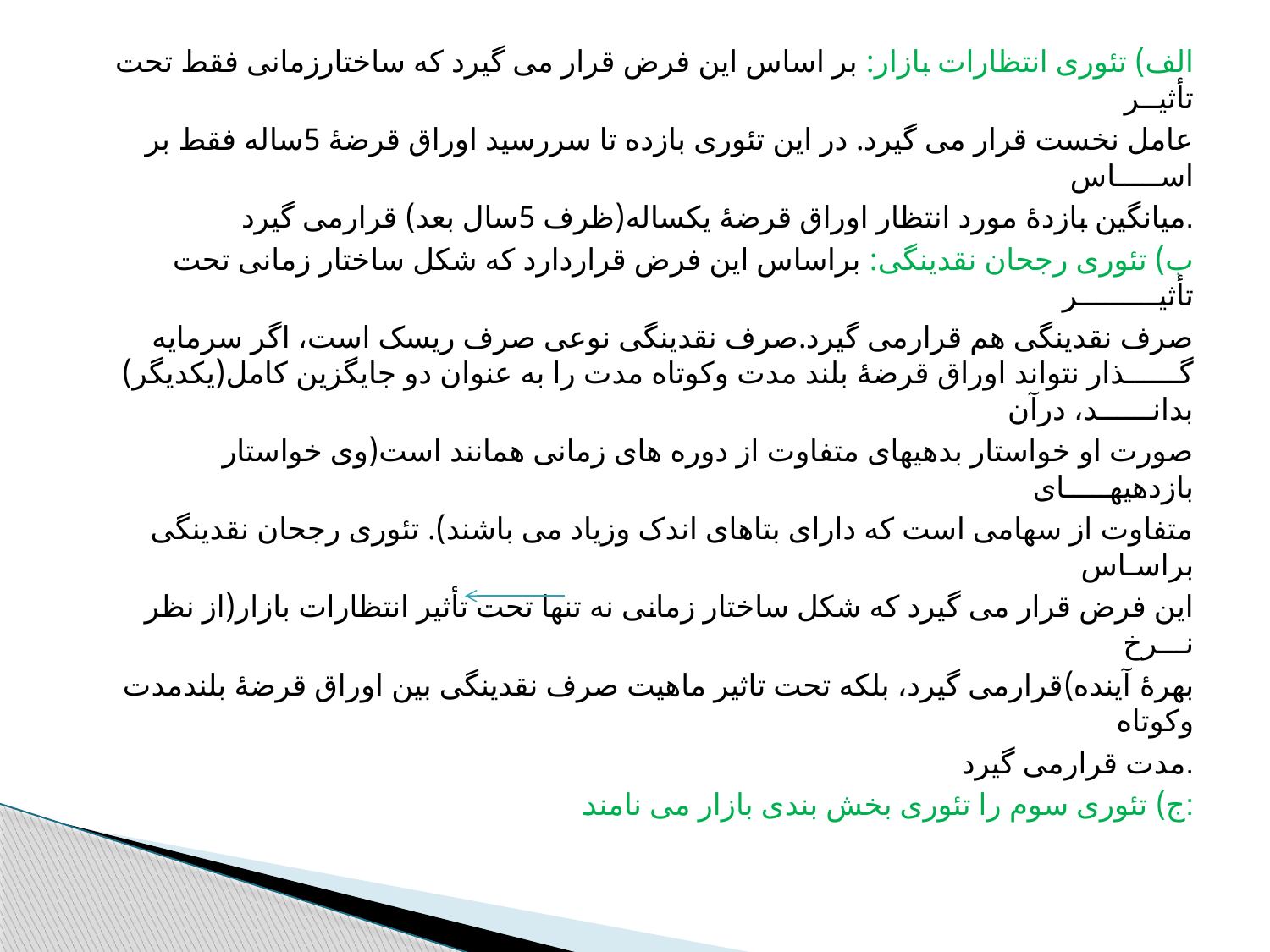

الف) تئوری انتظارات بازار: بر اساس این فرض قرار می گیرد که ساختارزمانی فقط تحت تأثیــر
عامل نخست قرار می گیرد. در این تئوری بازده تا سررسید اوراق قرضۀ 5ساله فقط بر اســـــاس
میانگین بازدۀ مورد انتظار اوراق قرضۀ یکساله(ظرف 5سال بعد) قرارمی گیرد.
ب) تئوری رجحان نقدینگی: براساس این فرض قراردارد که شکل ساختار زمانی تحت تأثیـــــــــر
صرف نقدینگی هم قرارمی گیرد.صرف نقدینگی نوعی صرف ریسک است، اگر سرمایه گــــــذار نتواند اوراق قرضۀ بلند مدت وکوتاه مدت را به عنوان دو جایگزین کامل(یکدیگر) بدانــــــد، درآن
صورت او خواستار بدهیهای متفاوت از دوره های زمانی همانند است(وی خواستار بازدهیهـــــای
متفاوت از سهامی است که دارای بتاهای اندک وزیاد می باشند). تئوری رجحان نقدینگی براسـاس
این فرض قرار می گیرد که شکل ساختار زمانی نه تنها تحت تأثیر انتظارات بازار(از نظر نـــرخ
بهرۀ آینده)قرارمی گیرد، بلکه تحت تاثیر ماهیت صرف نقدینگی بین اوراق قرضۀ بلندمدت وکوتاه
مدت قرارمی گیرد.
ج) تئوری سوم را تئوری بخش بندی بازار می نامند: